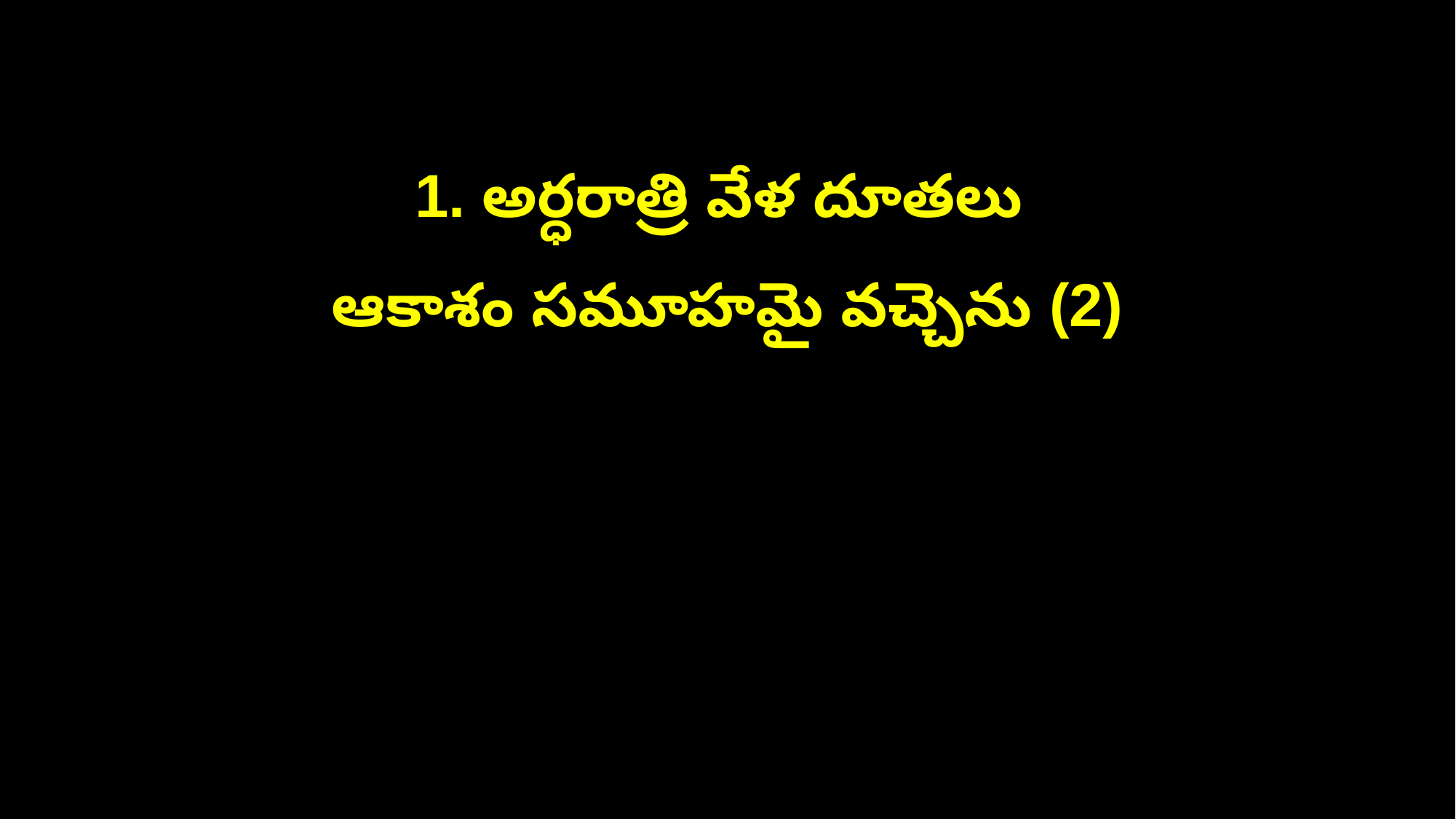

1. అర్ధరాత్రి వేళ దూతలు
ఆకాశం సమూహమై వచ్చెను (2)